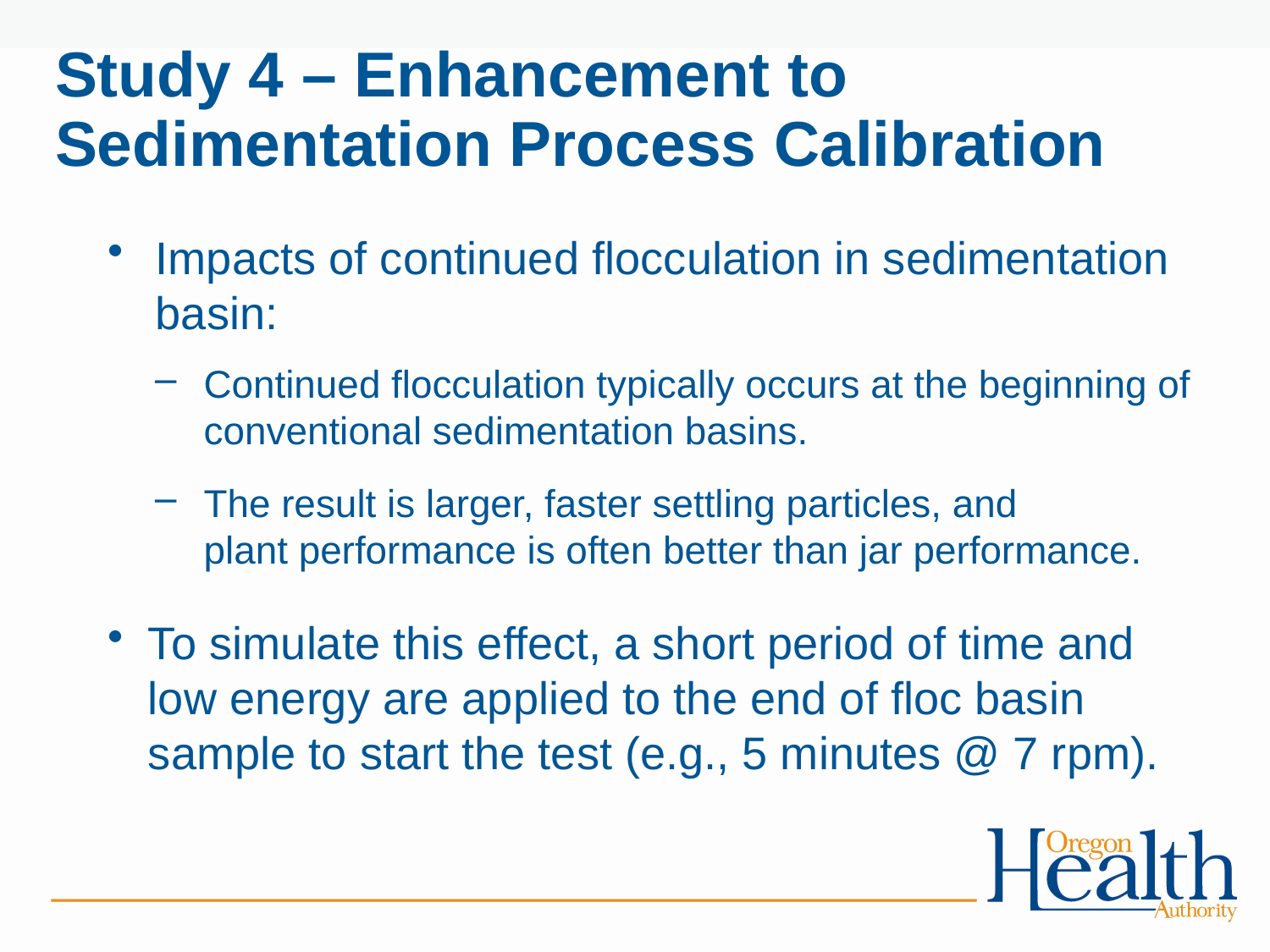

# Study 4 – Enhancement to Sedimentation Process Calibration
Impacts of continued flocculation in sedimentation basin:
Continued flocculation typically occurs at the beginning of conventional sedimentation basins.
The result is larger, faster settling particles, and
plant performance is often better than jar performance.
To simulate this effect, a short period of time and low energy are applied to the end of floc basin sample to start the test (e.g., 5 minutes @ 7 rpm).